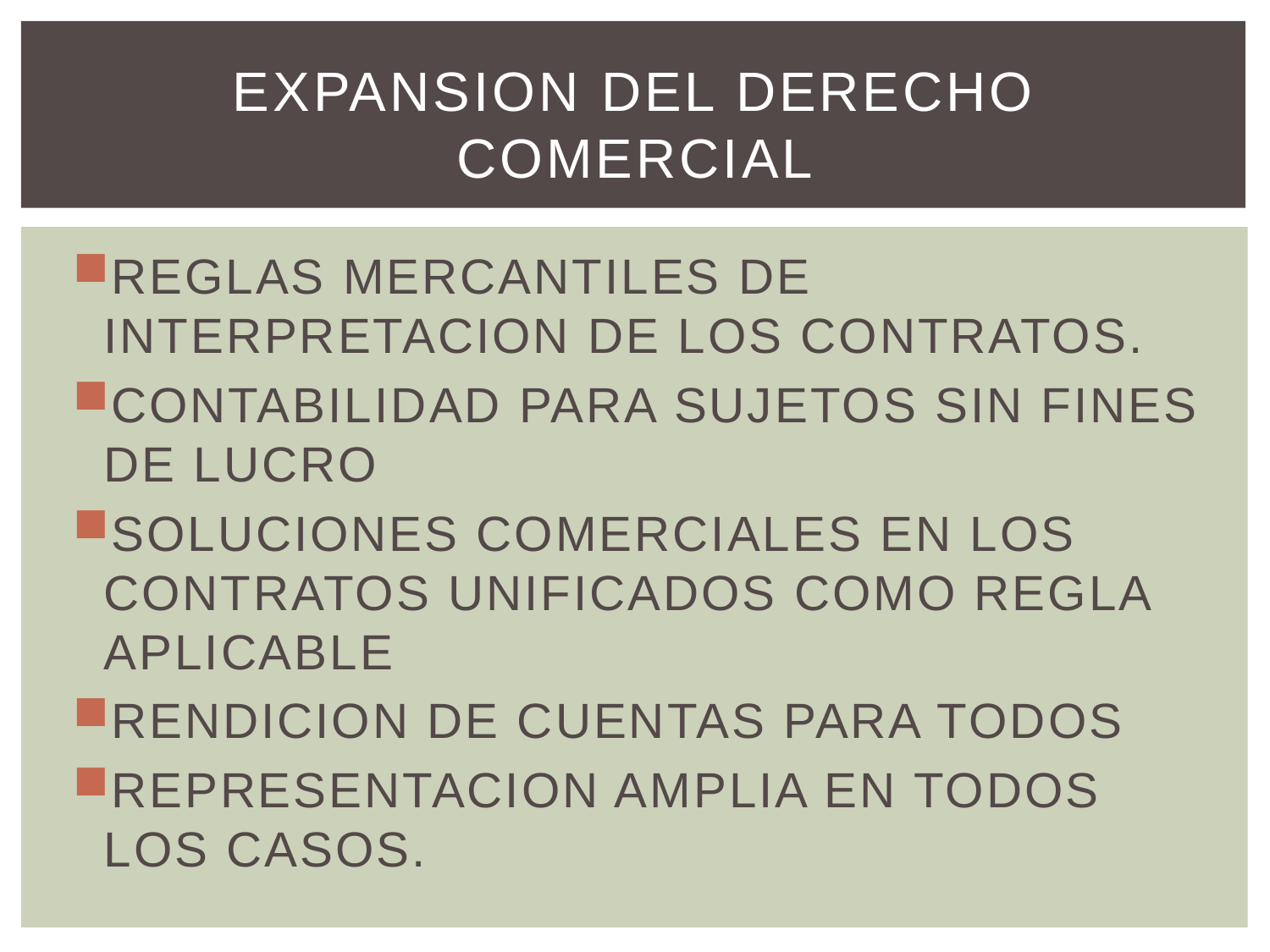

# EXPANSION DEL DERECHO COMERCIAL
REGLAS MERCANTILES DE INTERPRETACION DE LOS CONTRATOS.
CONTABILIDAD PARA SUJETOS SIN FINES DE LUCRO
SOLUCIONES COMERCIALES EN LOS CONTRATOS UNIFICADOS COMO REGLA APLICABLE
RENDICION DE CUENTAS PARA TODOS
REPRESENTACION AMPLIA EN TODOS LOS CASOS.